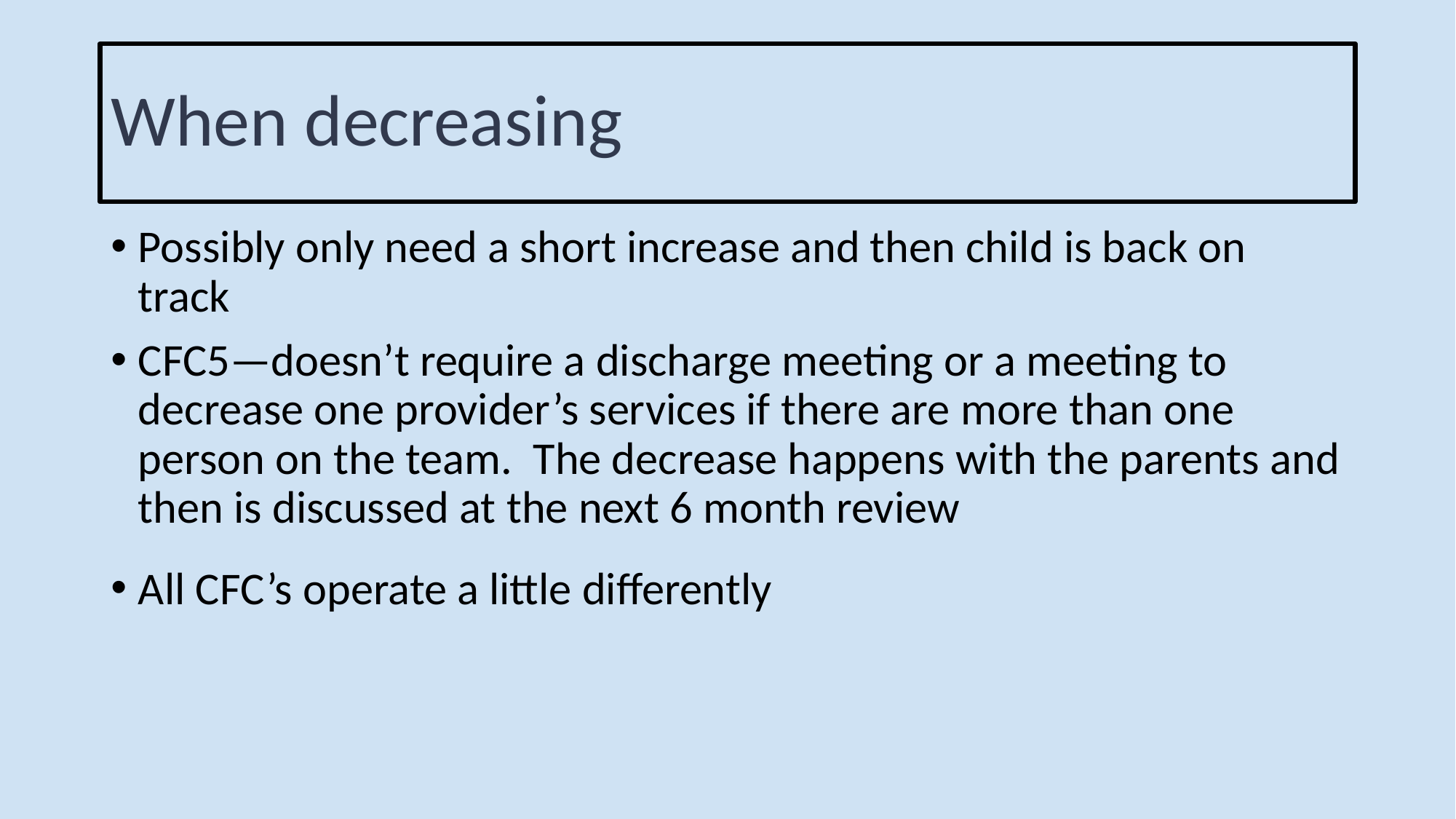

# When decreasing
Possibly only need a short increase and then child is back on track
CFC5—doesn’t require a discharge meeting or a meeting to decrease one provider’s services if there are more than one person on the team.  The decrease happens with the parents and then is discussed at the next 6 month review
All CFC’s operate a little differently